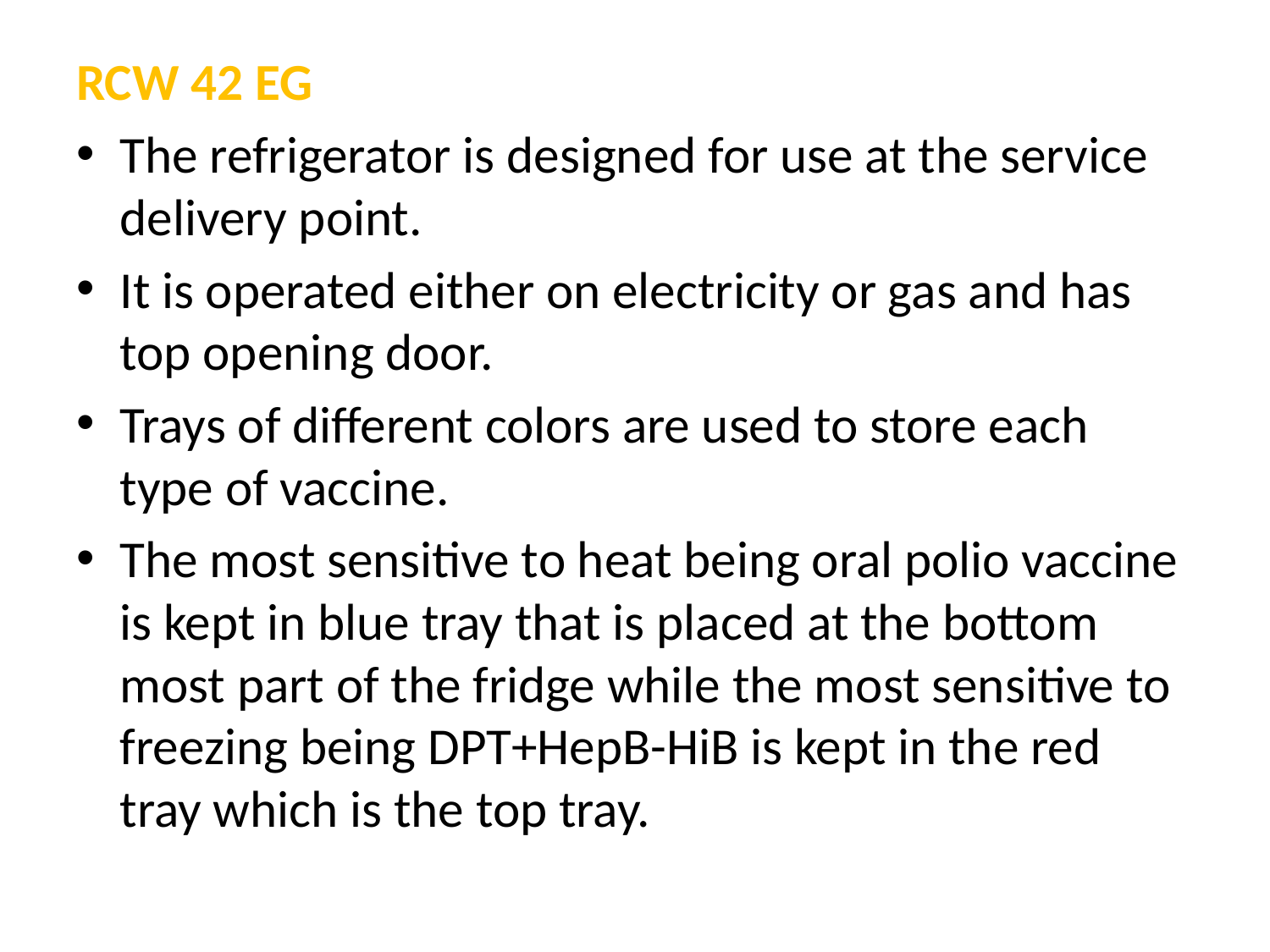

RCW 42 EG
The refrigerator is designed for use at the service delivery point.
It is operated either on electricity or gas and has top opening door.
Trays of different colors are used to store each type of vaccine.
The most sensitive to heat being oral polio vaccine is kept in blue tray that is placed at the bottom most part of the fridge while the most sensitive to freezing being DPT+HepB-HiB is kept in the red tray which is the top tray.